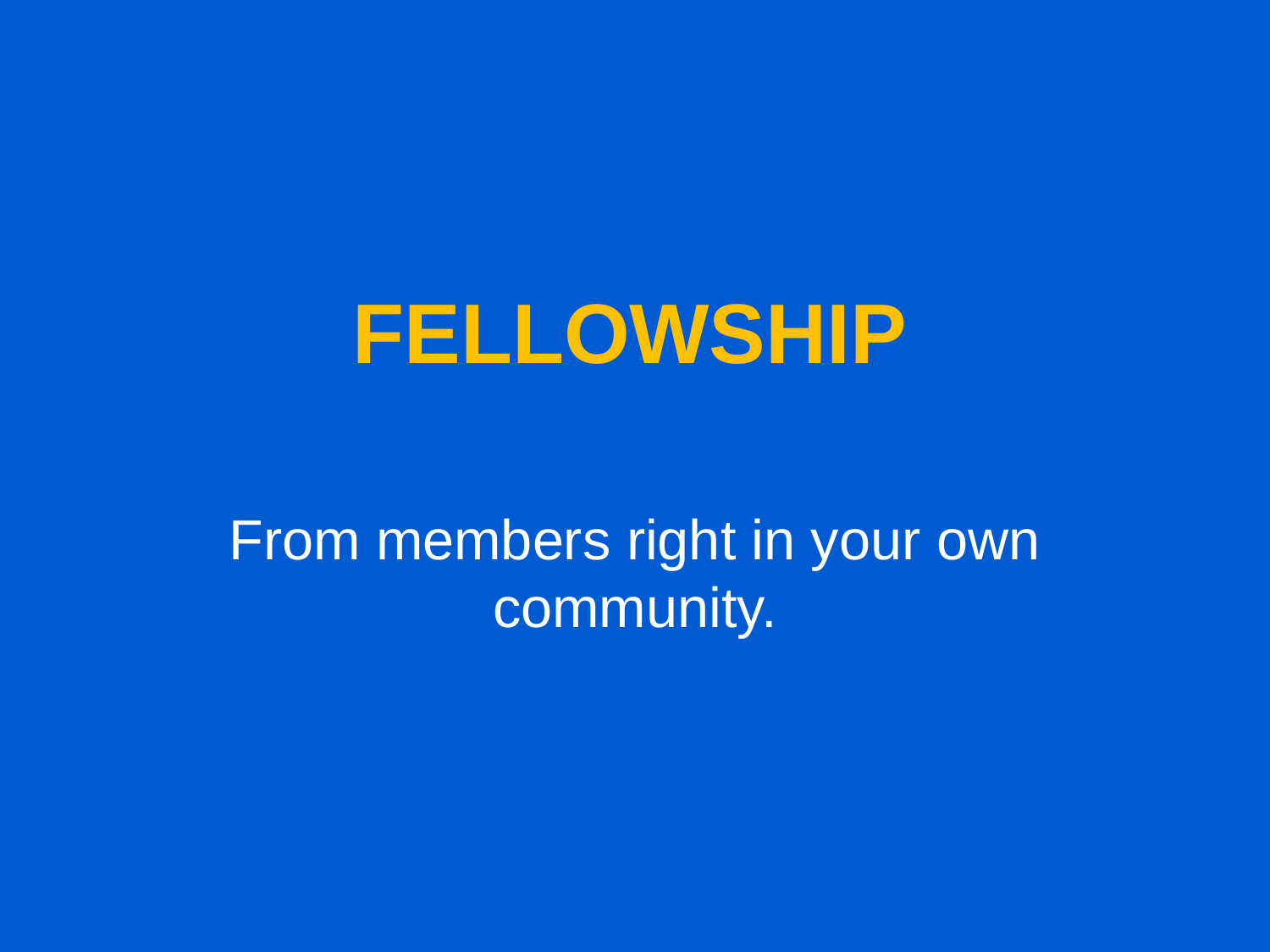

# FELLOWSHIP
From members right in your own community.